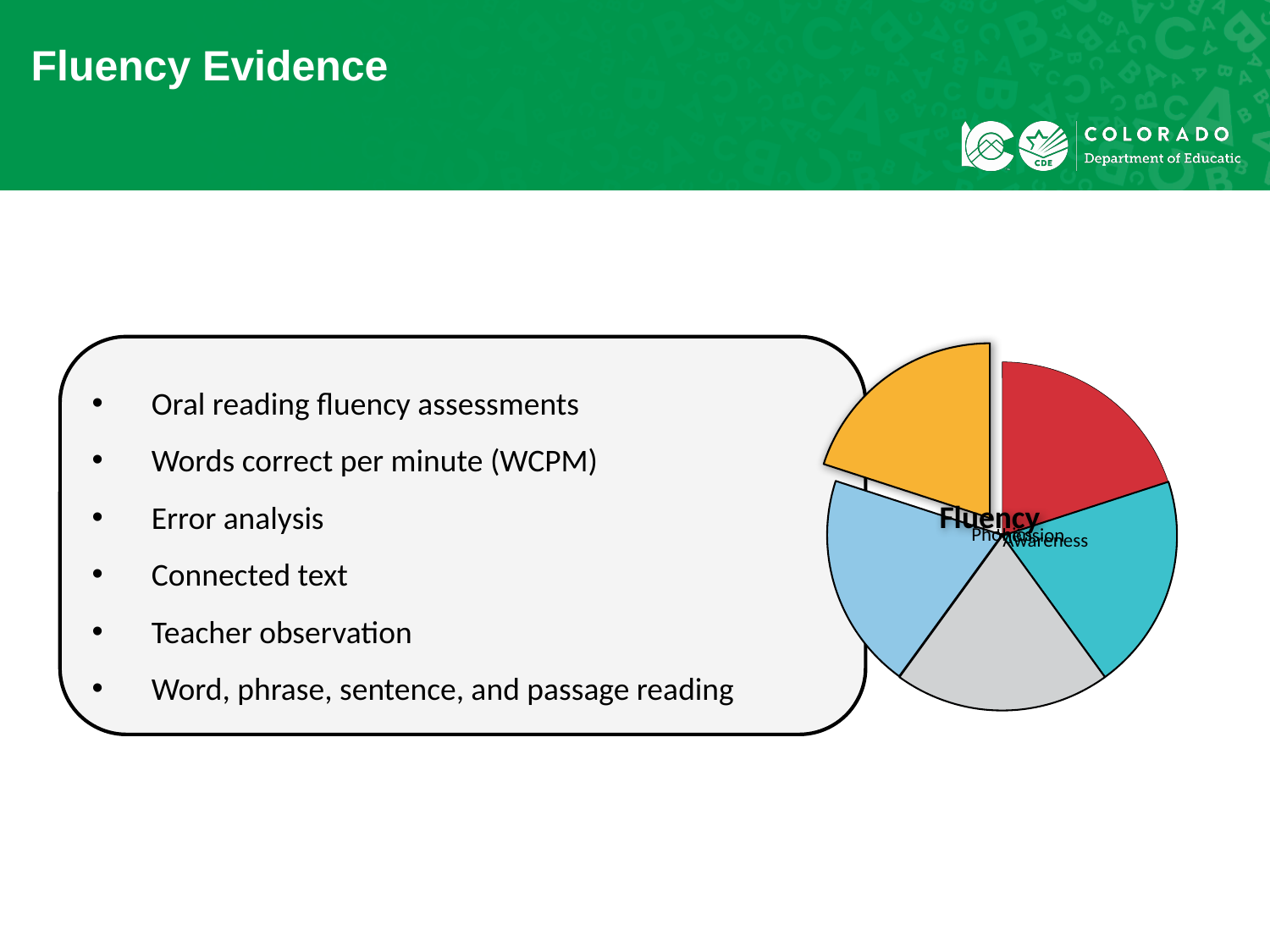

# Fluency Evidence
Vocabulary
Comprehension
Phonemic Awareness
Phonics
Fluency
Oral reading fluency assessments
Words correct per minute (WCPM)
Error analysis
Connected text
Teacher observation
Word, phrase, sentence, and passage reading